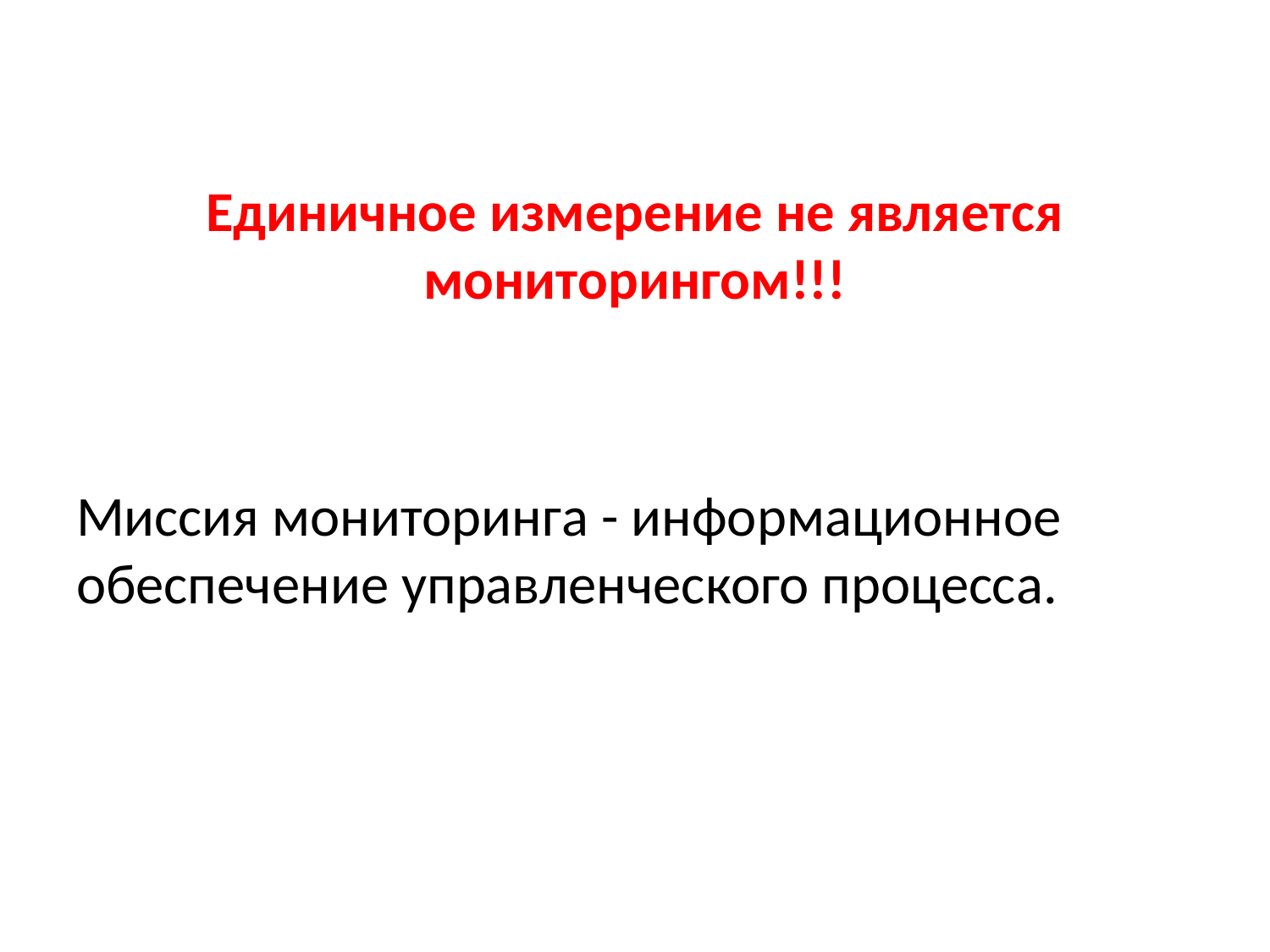

Единичное измерение не является мониторингом!!!

Миссия мониторинга - информационное обеспечение управленческого процесса.